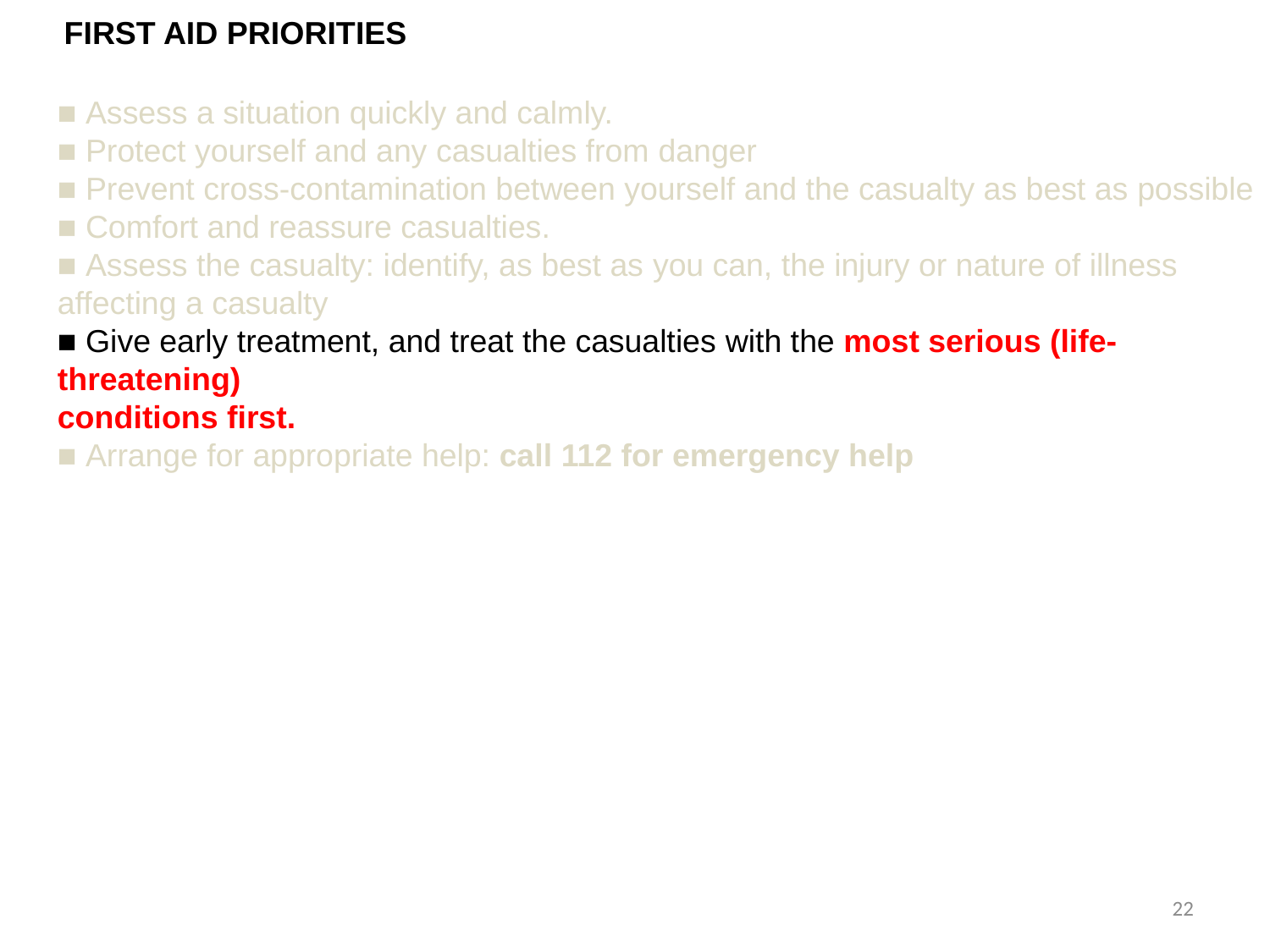

FIRST AID PRIORITIES
■ Assess a situation quickly and calmly.
■ Protect yourself and any casualties from danger
■ Prevent cross-contamination between yourself and the casualty as best as possible
■ Comfort and reassure casualties.
■ Assess the casualty: identify, as best as you can, the injury or nature of illness affecting a casualty
■ Give early treatment, and treat the casualties with the most serious (life-threatening)
conditions first.
■ Arrange for appropriate help: call 112 for emergency help
22